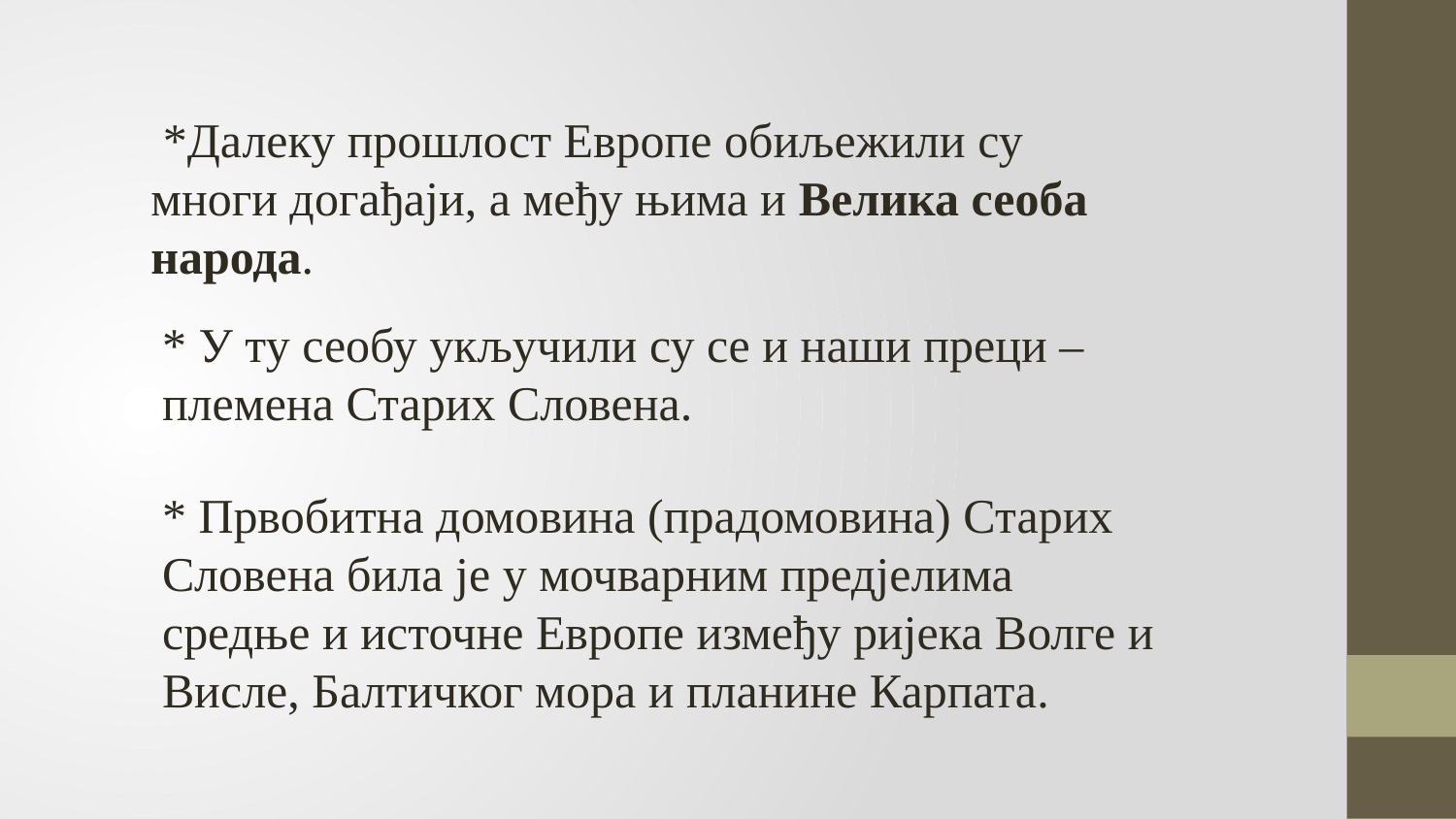

*Далеку прошлост Европе обиљежили су многи догађаји, а међу њима и Велика сеоба народа.
* У ту сеобу укључили су се и наши преци – племена Старих Словена.
* Првобитна домовина (прадомовина) Старих Словена била је у мочварним предјелима средње и источне Европе између ријека Волге и Висле, Балтичког мора и планине Карпата.